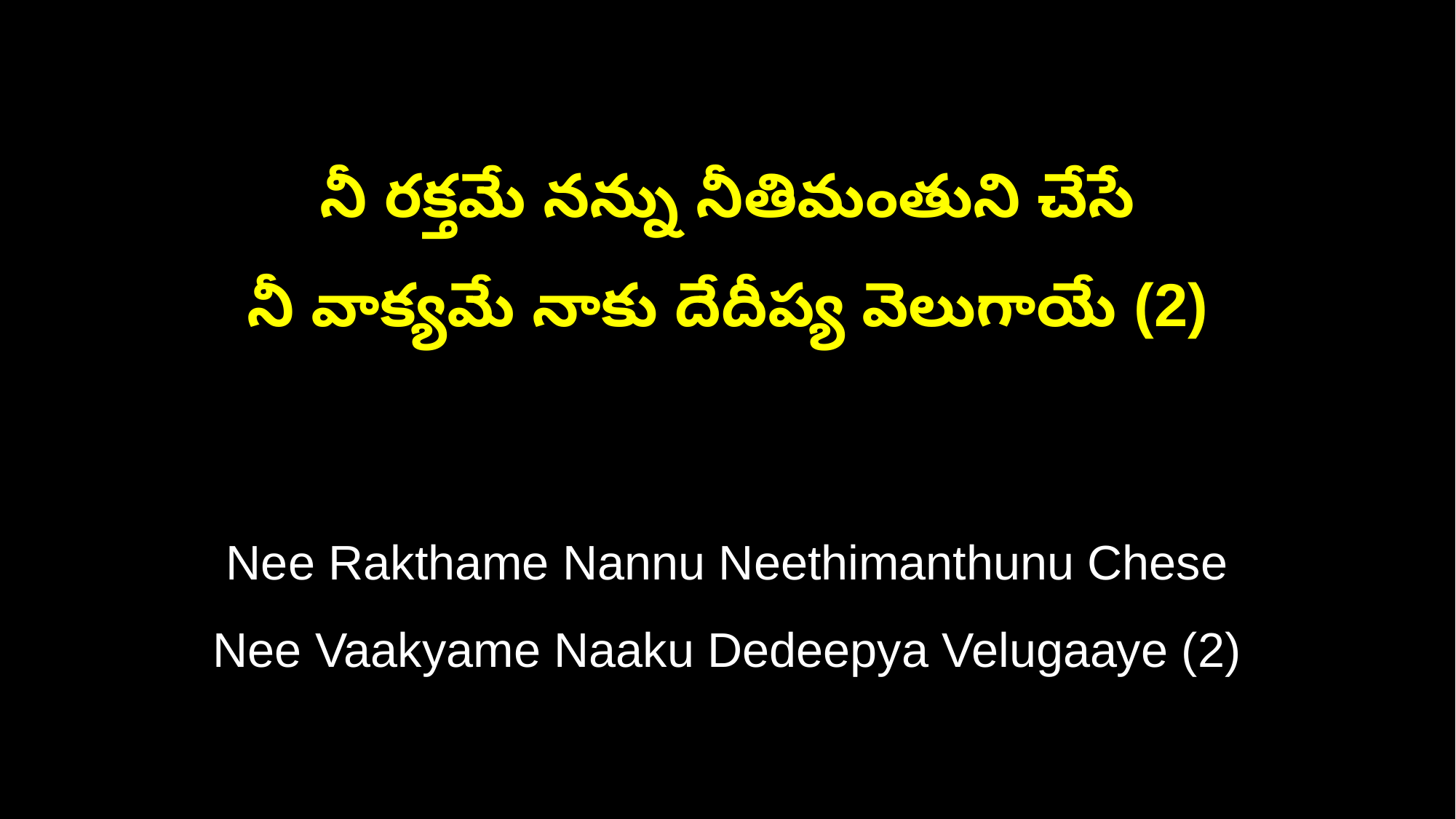

నీ రక్తమే నన్ను నీతిమంతుని చేసే
నీ వాక్యమే నాకు దేదీప్య వెలుగాయే (2)
Nee Rakthame Nannu Neethimanthunu Chese
Nee Vaakyame Naaku Dedeepya Velugaaye (2)